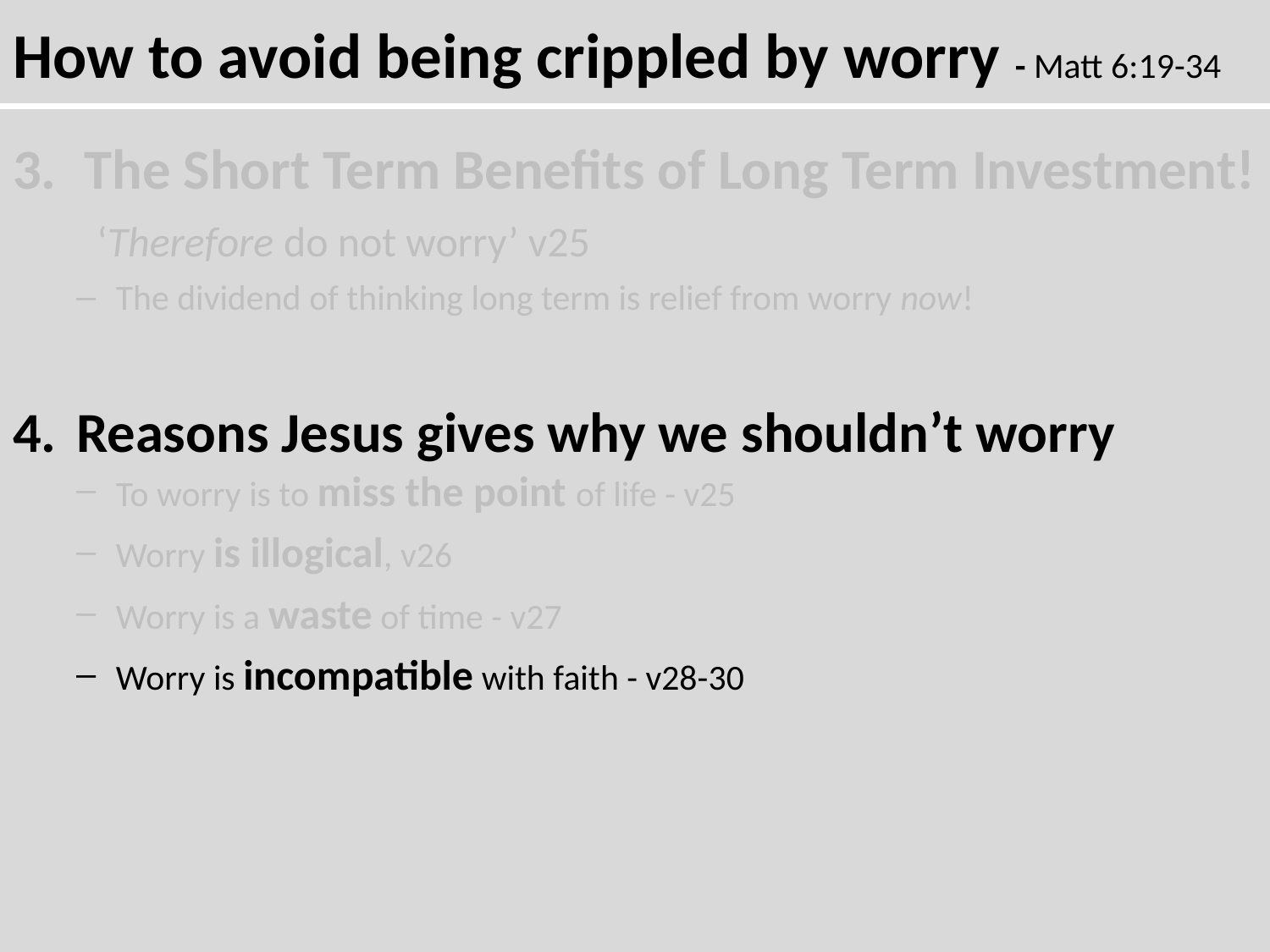

How to avoid being crippled by worry - Matt 6:19-34
The Short Term Benefits of Long Term Investment!  ‘Therefore do not worry’ v25
The dividend of thinking long term is relief from worry now!

Reasons Jesus gives why we shouldn’t worry
To worry is to miss the point of life - v25
Worry is illogical, v26
Worry is a waste of time - v27
Worry is incompatible with faith - v28-30